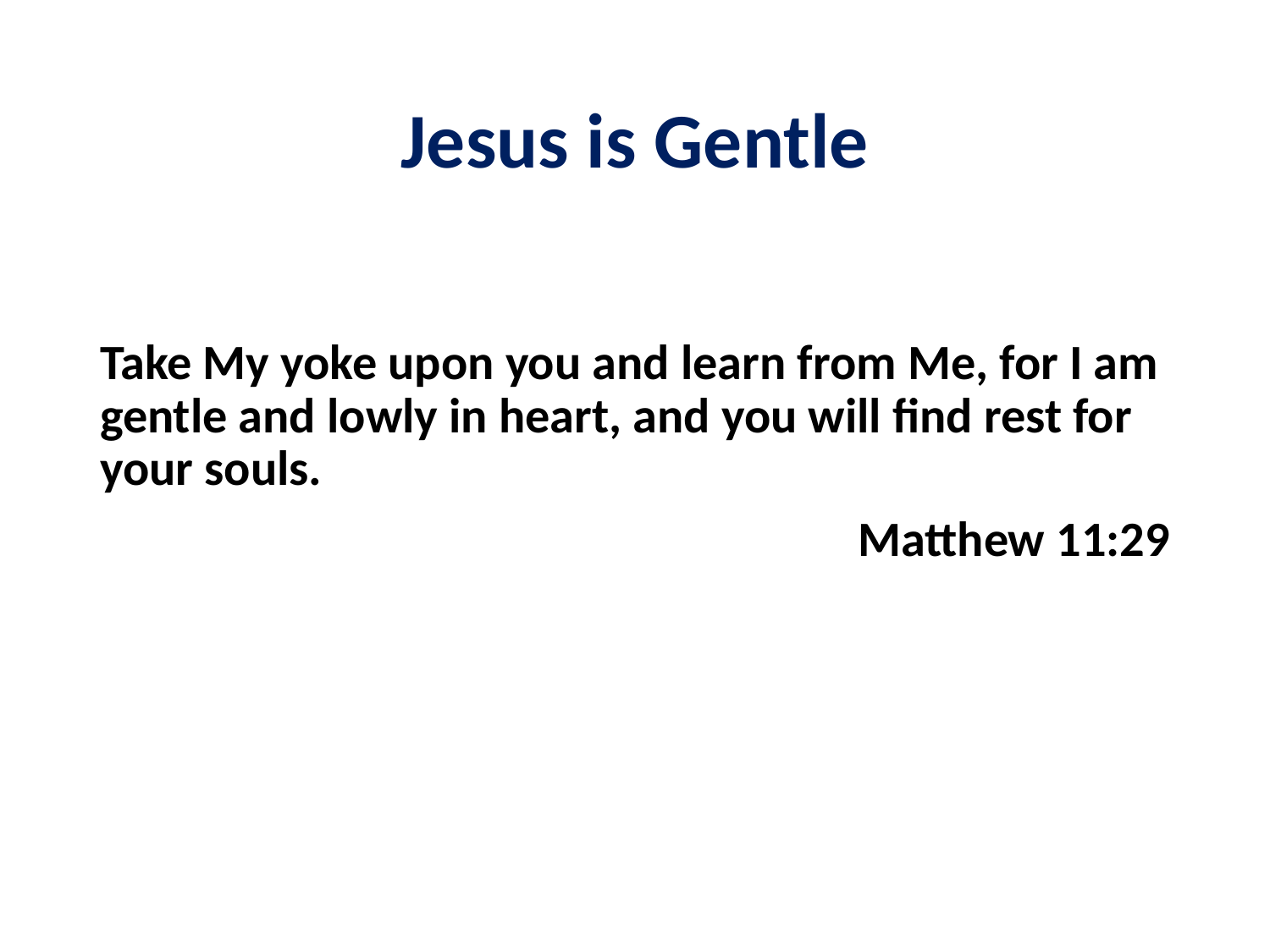

# Jesus is Gentle

Take My yoke upon you and learn from Me, for I am gentle and lowly in heart, and you will find rest for your souls.
Matthew 11:29